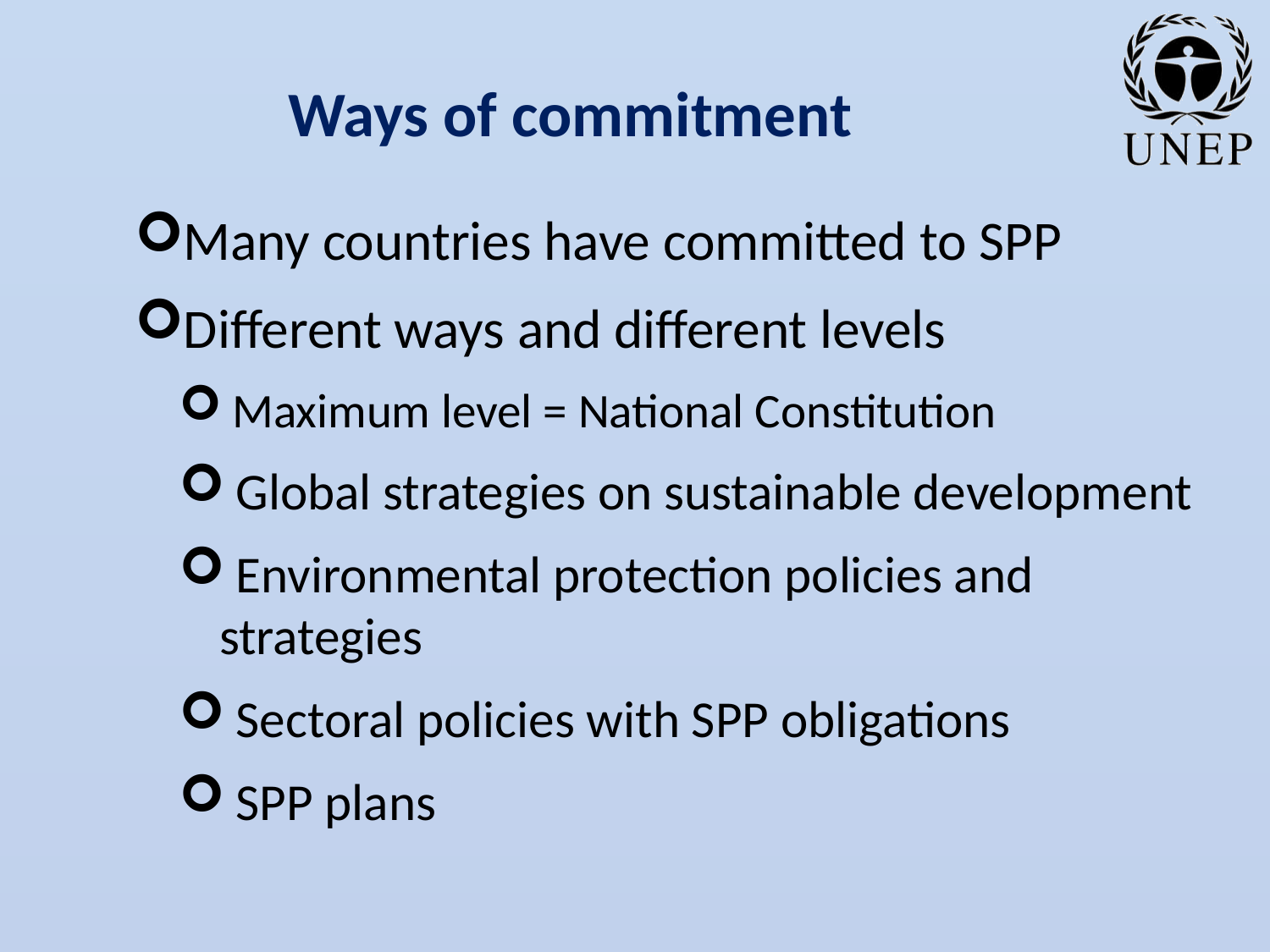

# Ways of commitment
Many countries have committed to SPP
Different ways and different levels
 Maximum level = National Constitution
 Global strategies on sustainable development
 Environmental protection policies and strategies
 Sectoral policies with SPP obligations
 SPP plans